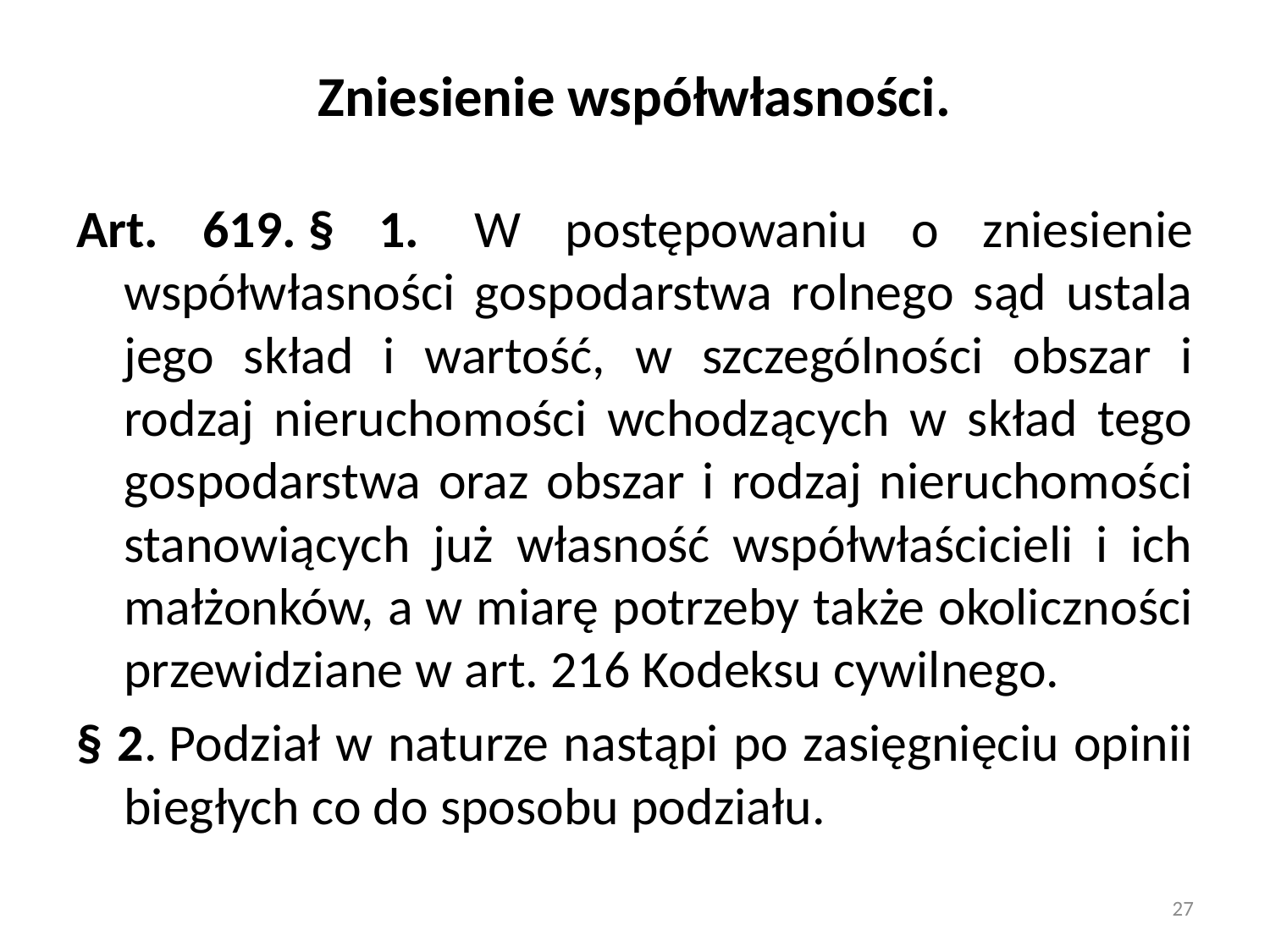

# Zniesienie współwłasności.
Art. 619. § 1.  W postępowaniu o zniesienie współwłasności gospodarstwa rolnego sąd ustala jego skład i wartość, w szczególności obszar i rodzaj nieruchomości wchodzących w skład tego gospodarstwa oraz obszar i rodzaj nieruchomości stanowiących już własność współwłaścicieli i ich małżonków, a w miarę potrzeby także okoliczności przewidziane w art. 216 Kodeksu cywilnego.
§ 2. Podział w naturze nastąpi po zasięgnięciu opinii biegłych co do sposobu podziału.

27